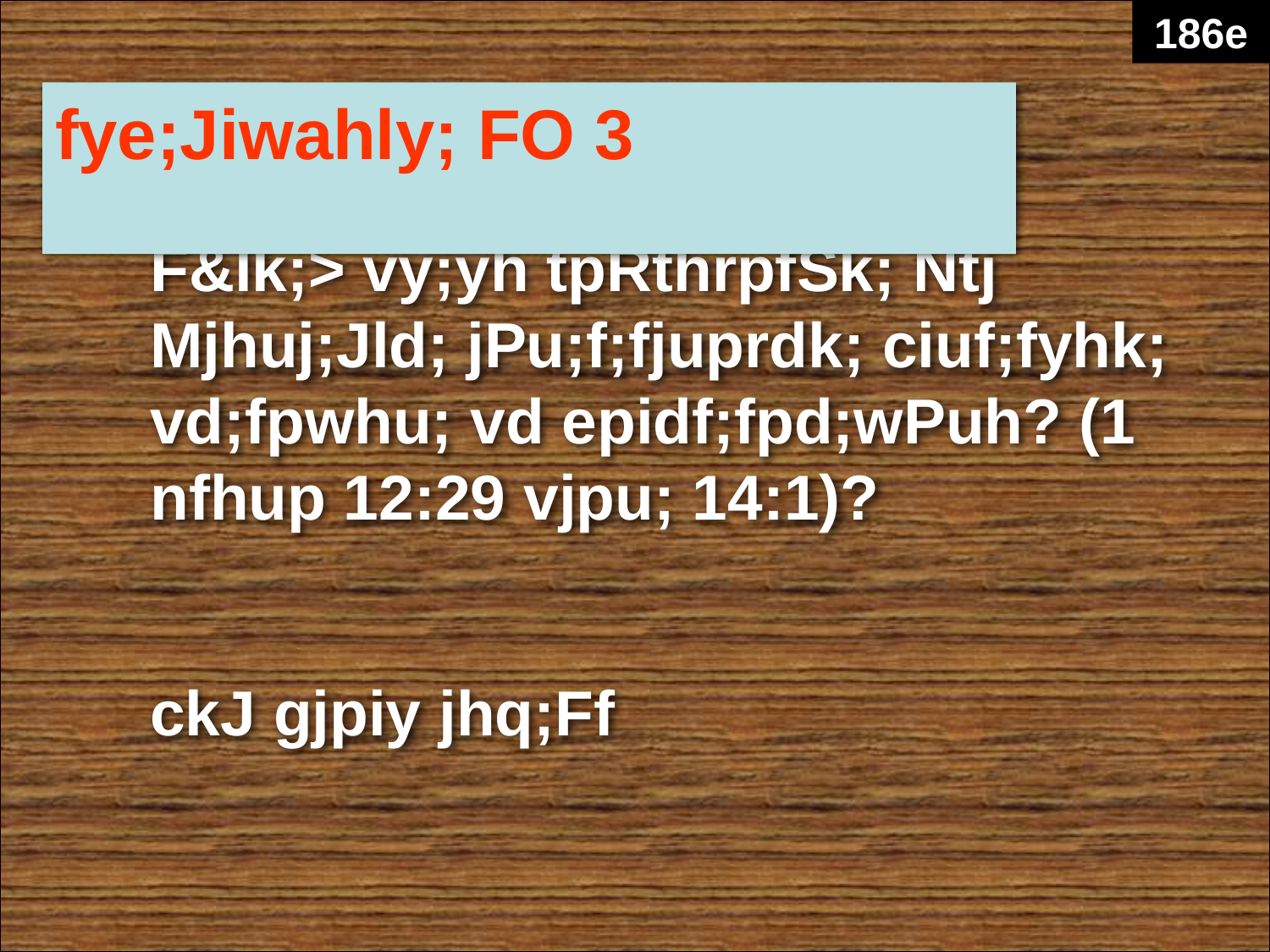

186e
fye;Jiwahly; FO 3
F&lk;> vy;yh tpRthrpfSk; Ntj Mjhuj;Jld; jPu;f;fjuprdk; ciuf;fyhk; vd;fpwhu; vd epidf;fpd;wPuh? (1 nfhup 12:29 vjpu; 14:1)?

ckJ gjpiy jhq;Ff